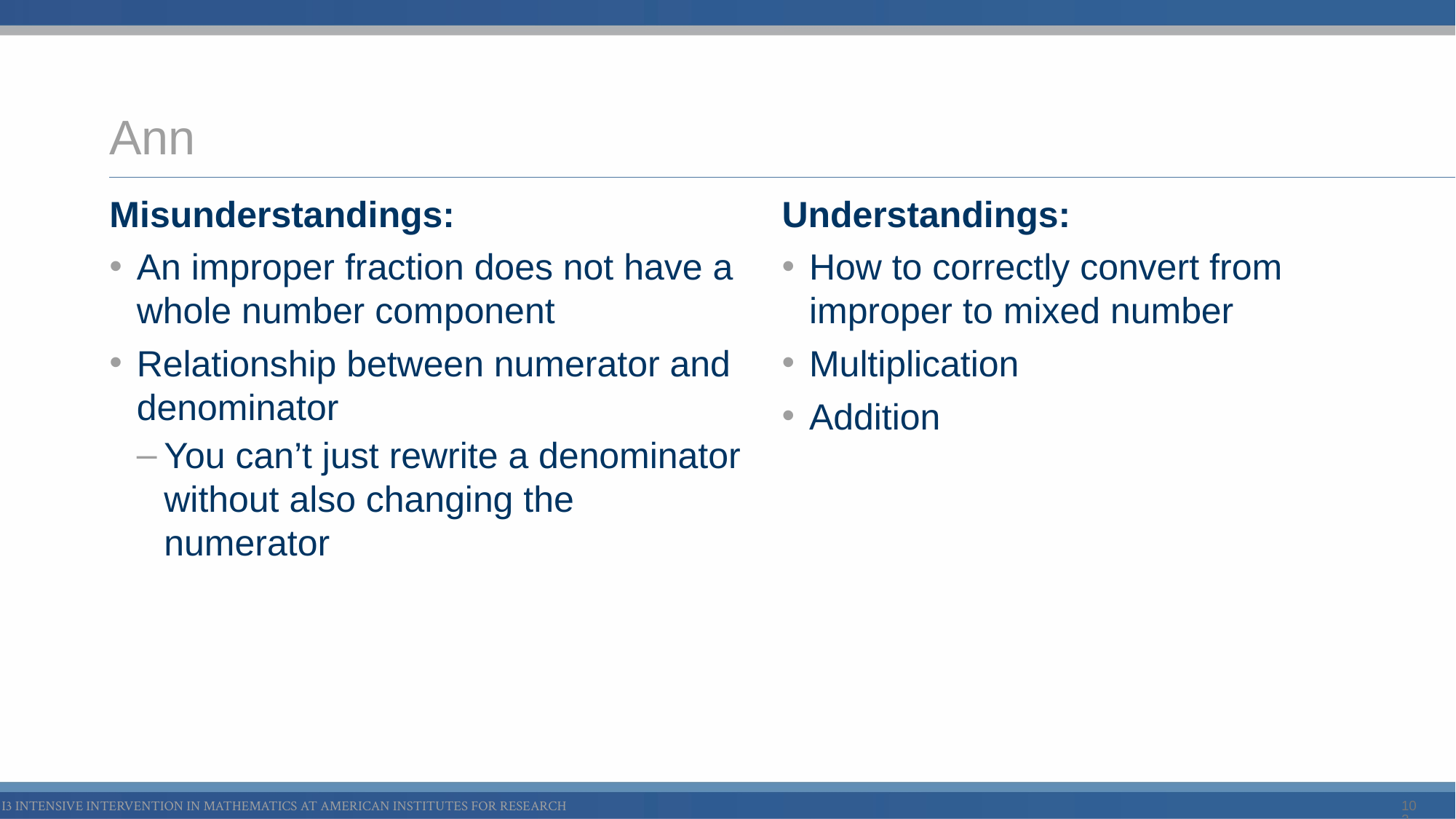

# Ann
Misunderstandings:
An improper fraction does not have a whole number component
Relationship between numerator and denominator
You can’t just rewrite a denominator without also changing the numerator
Understandings:
How to correctly convert from improper to mixed number
Multiplication
Addition
102